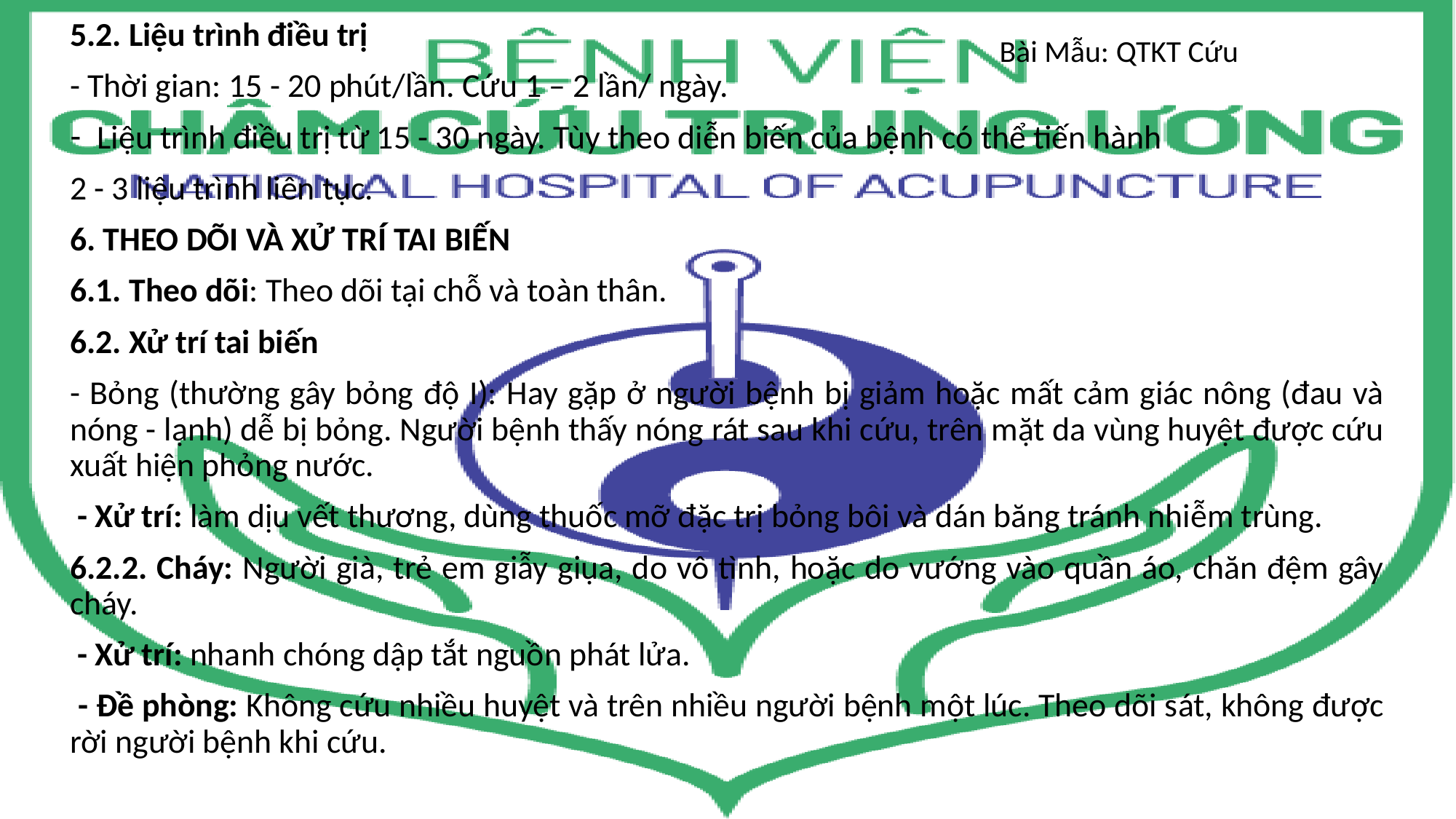

# Bài Mẫu: QTKT Cứu
5.2. Liệu trình điều trị
- Thời gian: 15 - 20 phút/lần. Cứu 1 – 2 lần/ ngày.
Liệu trình điều trị từ 15 - 30 ngày. Tùy theo diễn biến của bệnh có thể tiến hành
2 - 3 liệu trình liên tục.
6. THEO DÕI VÀ XỬ TRÍ TAI BIẾN
6.1. Theo dõi: Theo dõi tại chỗ và toàn thân.
6.2. Xử trí tai biến
- Bỏng (thường gây bỏng độ I): Hay gặp ở người bệnh bị giảm hoặc mất cảm giác nông (đau và nóng - lạnh) dễ bị bỏng. Người bệnh thấy nóng rát sau khi cứu, trên mặt da vùng huyệt được cứu xuất hiện phỏng nước.
 - Xử trí: làm dịu vết thương, dùng thuốc mỡ đặc trị bỏng bôi và dán băng tránh nhiễm trùng.
6.2.2. Cháy: Người già, trẻ em giẫy giụa, do vô tình, hoặc do vướng vào quần áo, chăn đệm gây cháy.
 - Xử trí: nhanh chóng dập tắt nguồn phát lửa.
 - Đề phòng: Không cứu nhiều huyệt và trên nhiều người bệnh một lúc. Theo dõi sát, không được rời người bệnh khi cứu.